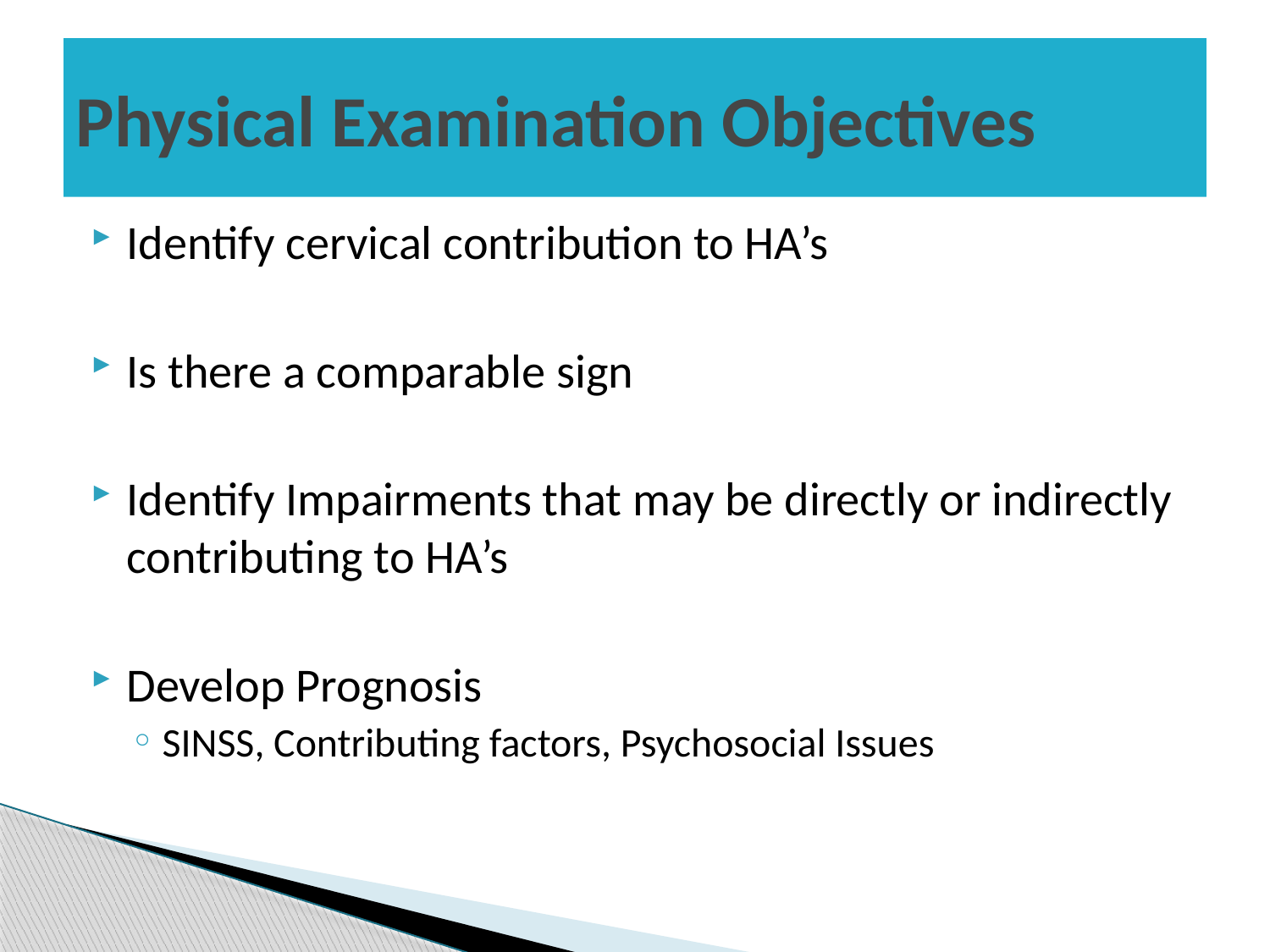

# Physical Examination Objectives
Identify cervical contribution to HA’s

Is there a comparable sign

Identify Impairments that may be directly or indirectly contributing to HA’s

Develop Prognosis
SINSS, Contributing factors, Psychosocial Issues